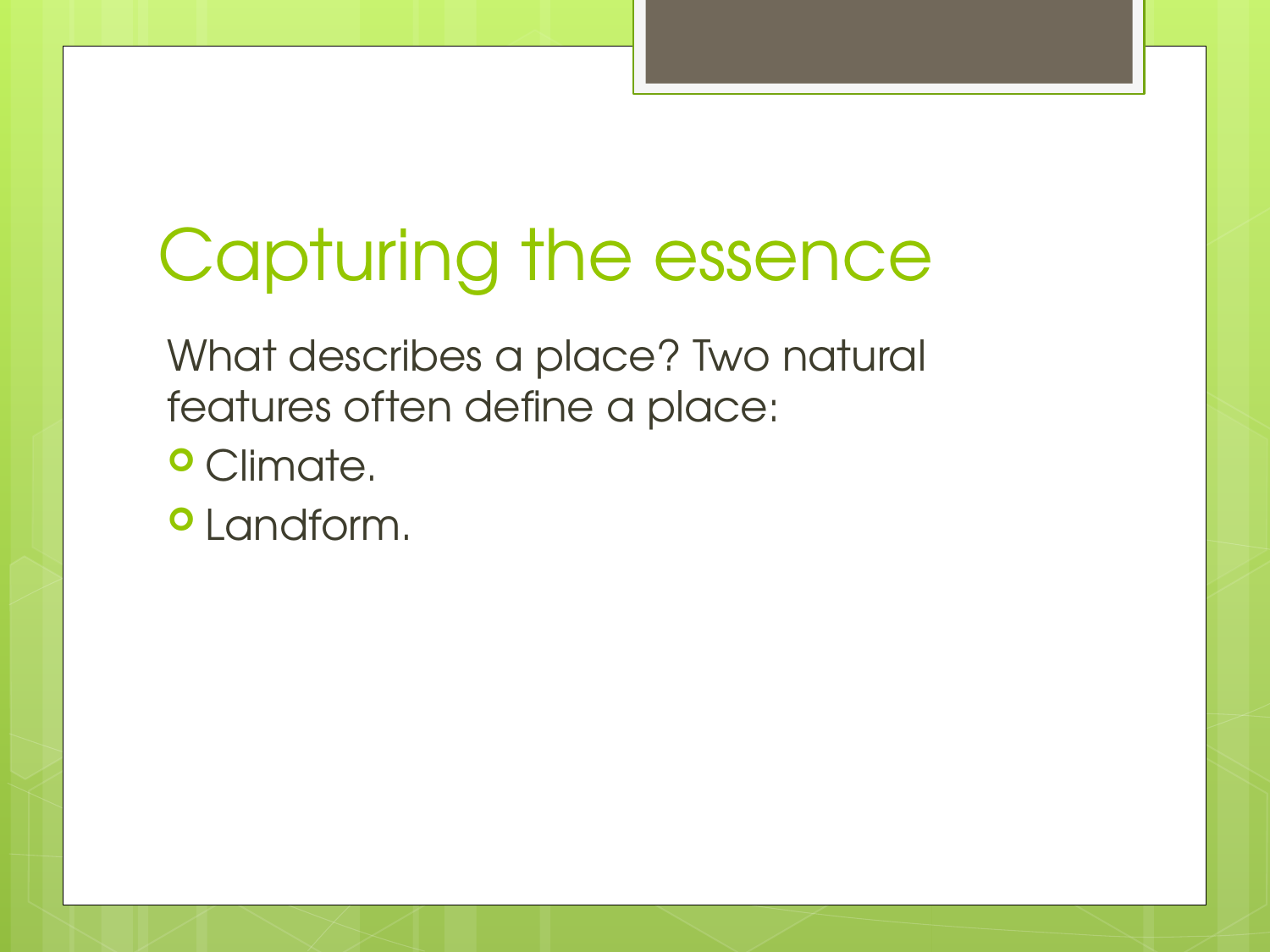

# Capturing the essence
What describes a place? Two natural features often define a place:
Climate.
Landform.